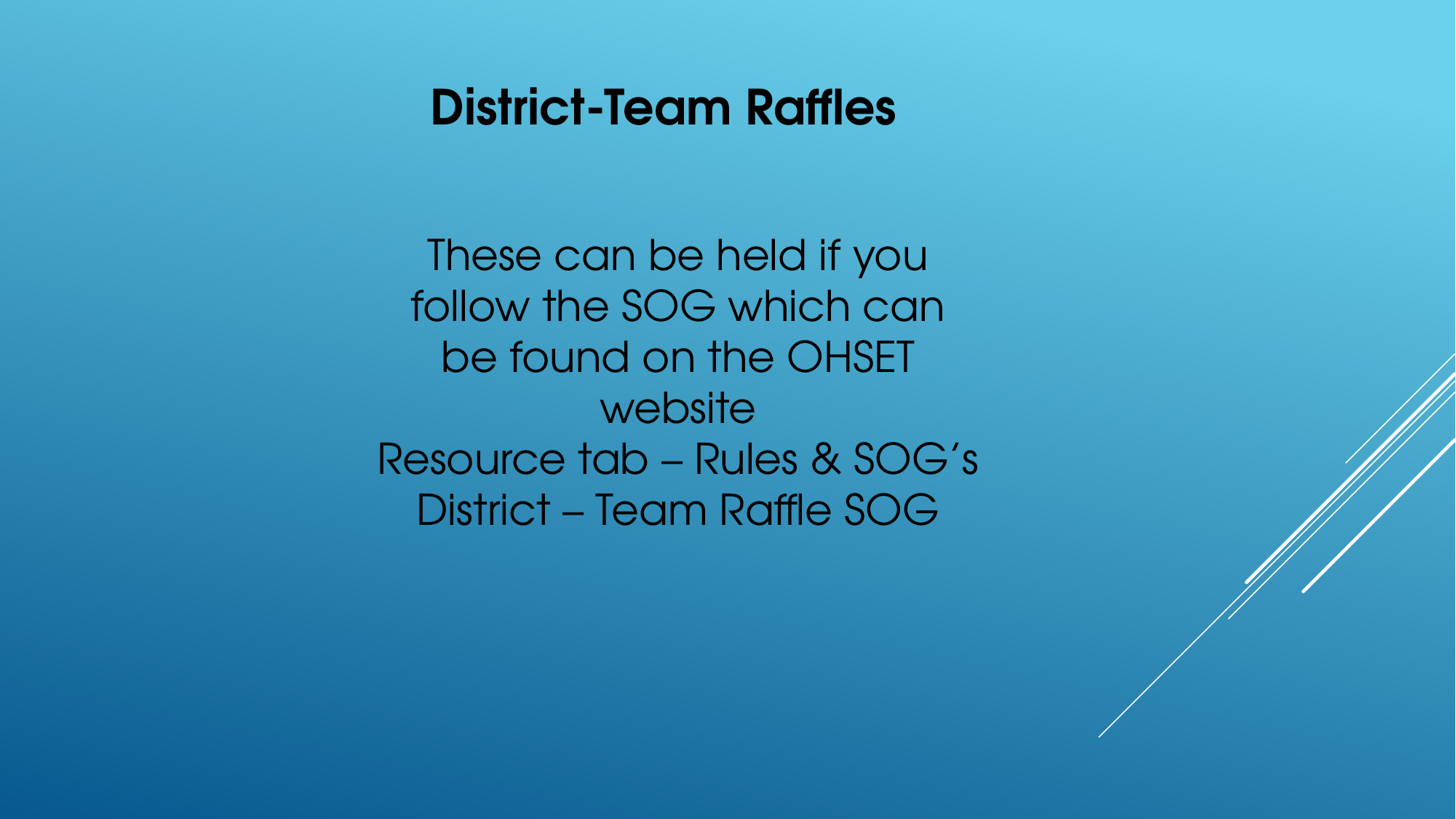

District-Team Raffles
These can be held if you follow the SOG which can
be found on the OHSET website
Resource tab – Rules & SOG’s
District – Team Raffle SOG